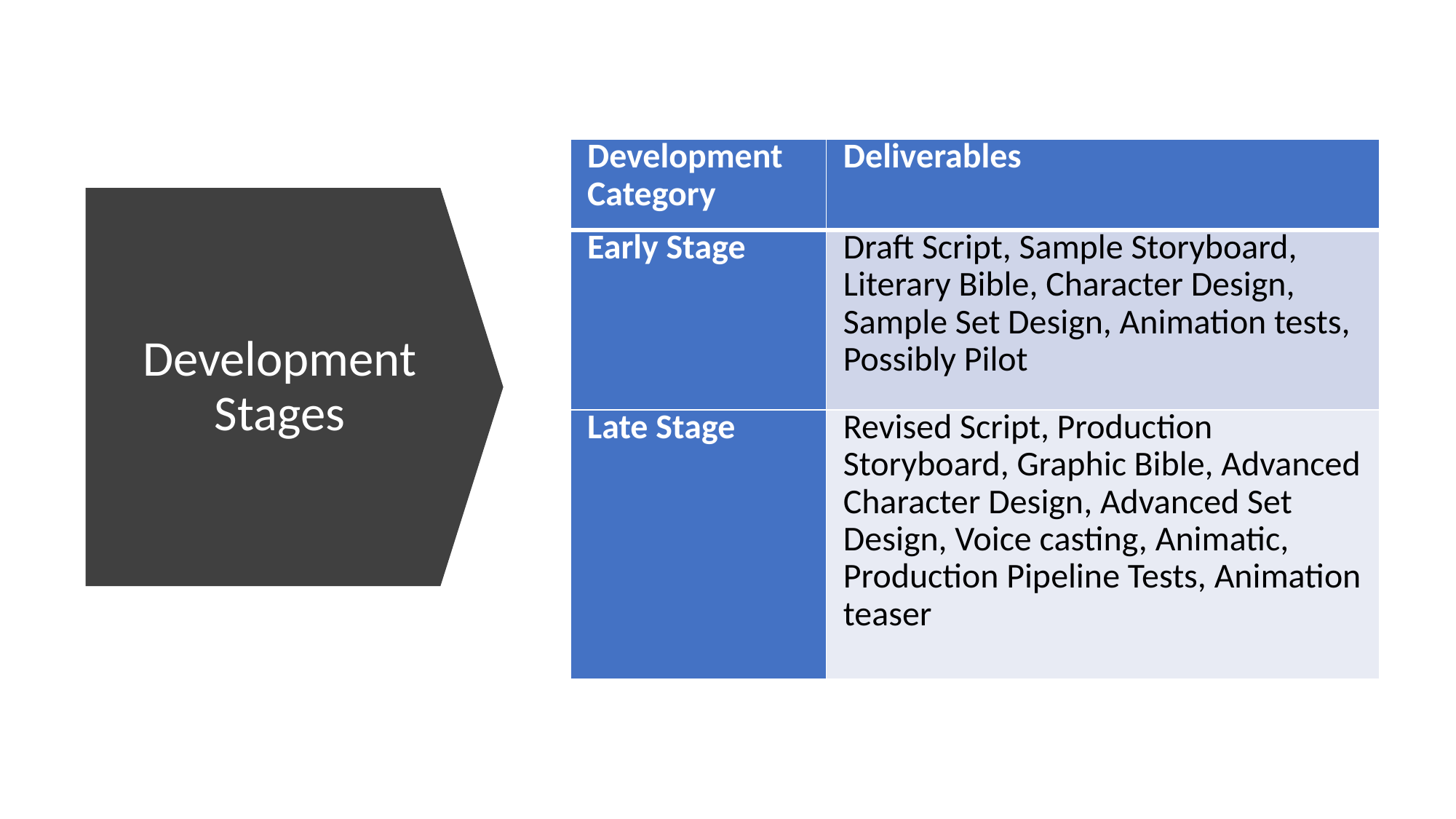

| Development Category | Deliverables |
| --- | --- |
| Early Stage | Draft Script, Sample Storyboard, Literary Bible, Character Design, Sample Set Design, Animation tests, Possibly Pilot |
| Late Stage | Revised Script, Production Storyboard, Graphic Bible, Advanced Character Design, Advanced Set Design, Voice casting, Animatic, Production Pipeline Tests, Animation teaser |

# Development Stages